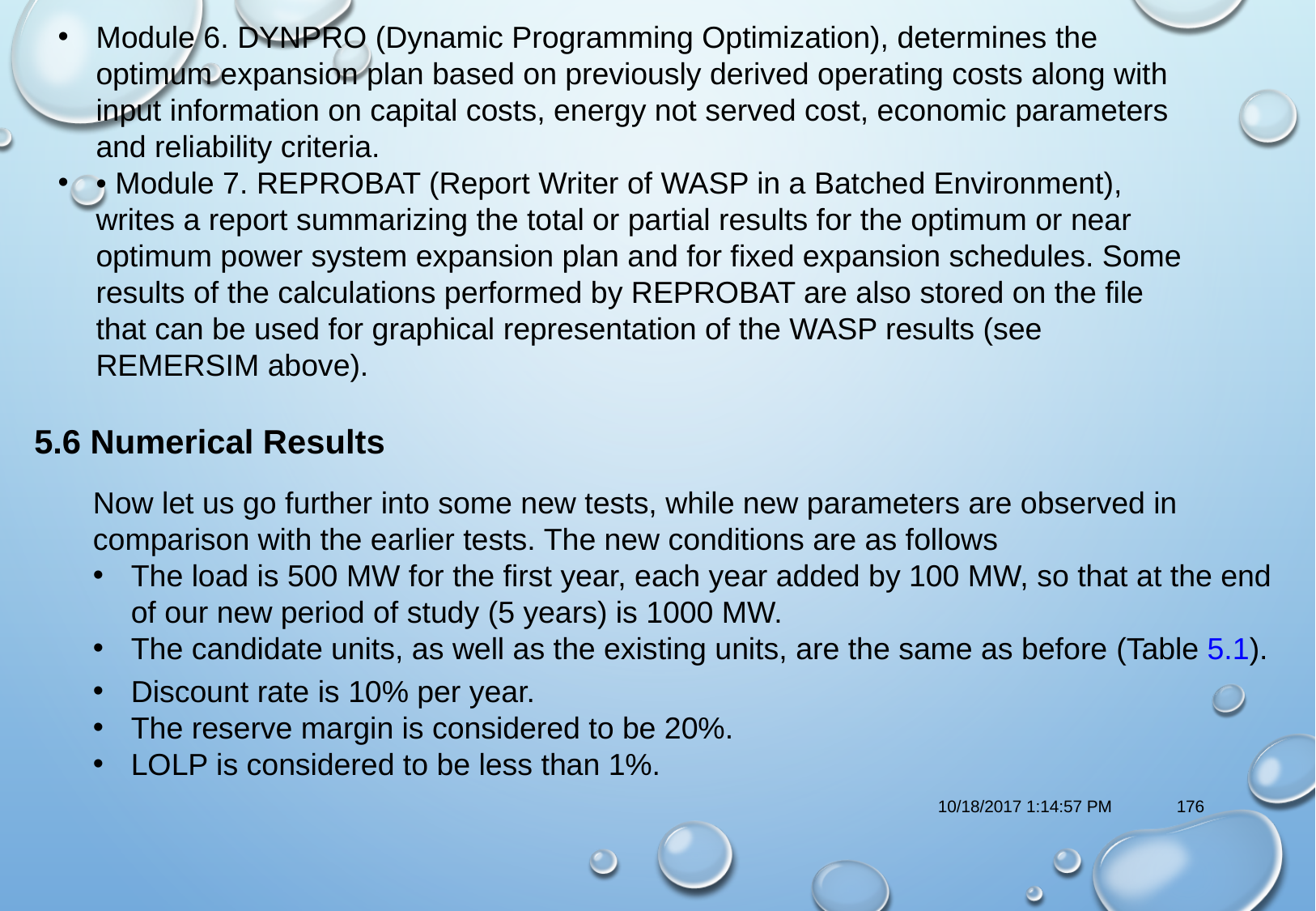

Module 6. DYNPRO (Dynamic Programming Optimization), determines the optimum expansion plan based on previously derived operating costs along with input information on capital costs, energy not served cost, economic parameters and reliability criteria.
• Module 7. REPROBAT (Report Writer of WASP in a Batched Environment), writes a report summarizing the total or partial results for the optimum or near optimum power system expansion plan and for fixed expansion schedules. Some results of the calculations performed by REPROBAT are also stored on the file that can be used for graphical representation of the WASP results (see REMERSIM above).
5.6 Numerical Results
Now let us go further into some new tests, while new parameters are observed in
comparison with the earlier tests. The new conditions are as follows
The load is 500 MW for the first year, each year added by 100 MW, so that at the end of our new period of study (5 years) is 1000 MW.
The candidate units, as well as the existing units, are the same as before (Table 5.1).
Discount rate is 10% per year.
The reserve margin is considered to be 20%.
LOLP is considered to be less than 1%.
10/18/2017 1:14:57 PM
176